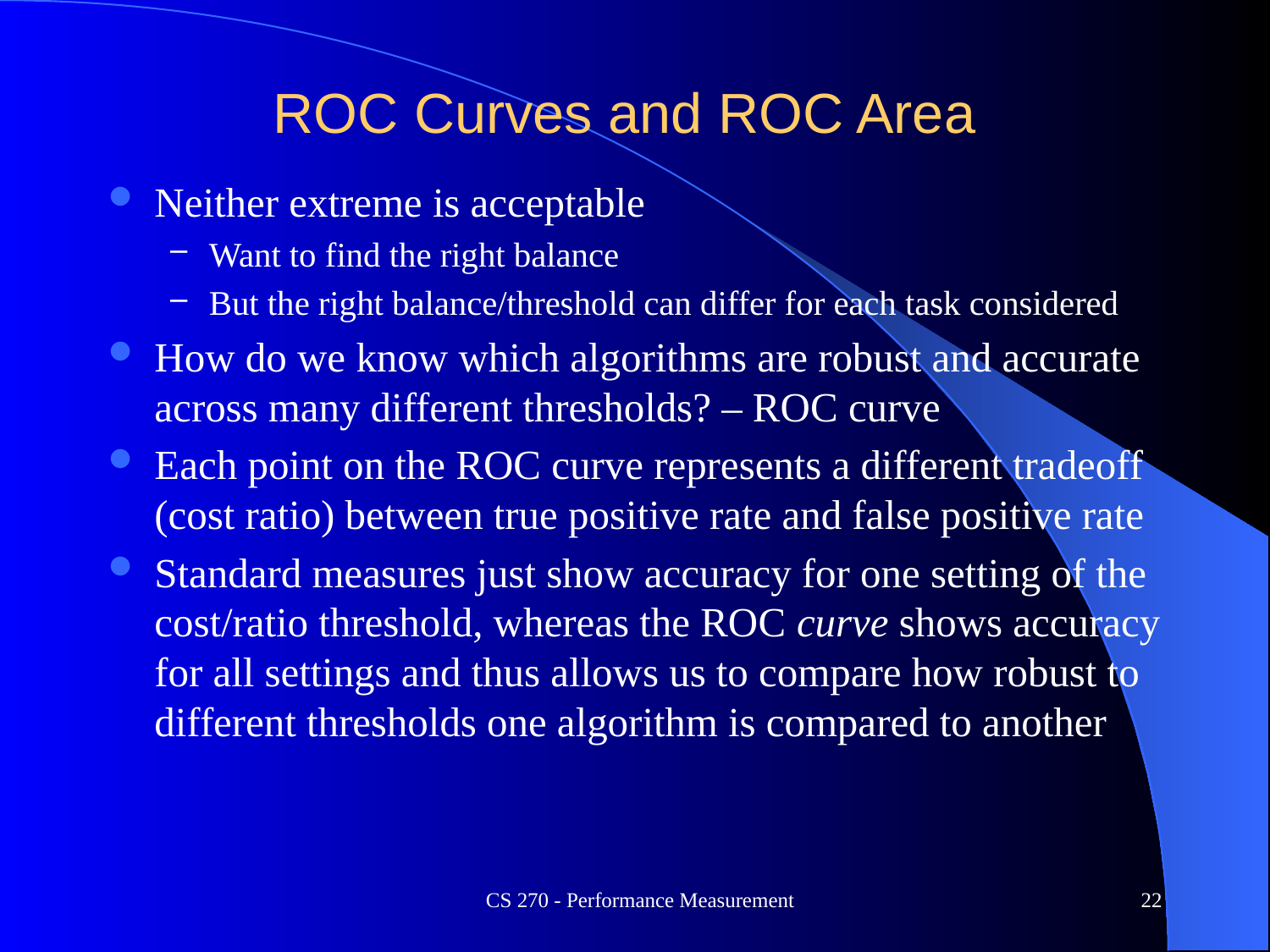

# ROC Curves and ROC Area
Neither extreme is acceptable
Want to find the right balance
But the right balance/threshold can differ for each task considered
How do we know which algorithms are robust and accurate across many different thresholds? – ROC curve
Each point on the ROC curve represents a different tradeoff (cost ratio) between true positive rate and false positive rate
Standard measures just show accuracy for one setting of the cost/ratio threshold, whereas the ROC curve shows accuracy for all settings and thus allows us to compare how robust to different thresholds one algorithm is compared to another

CS 270 - Performance Measurement
22